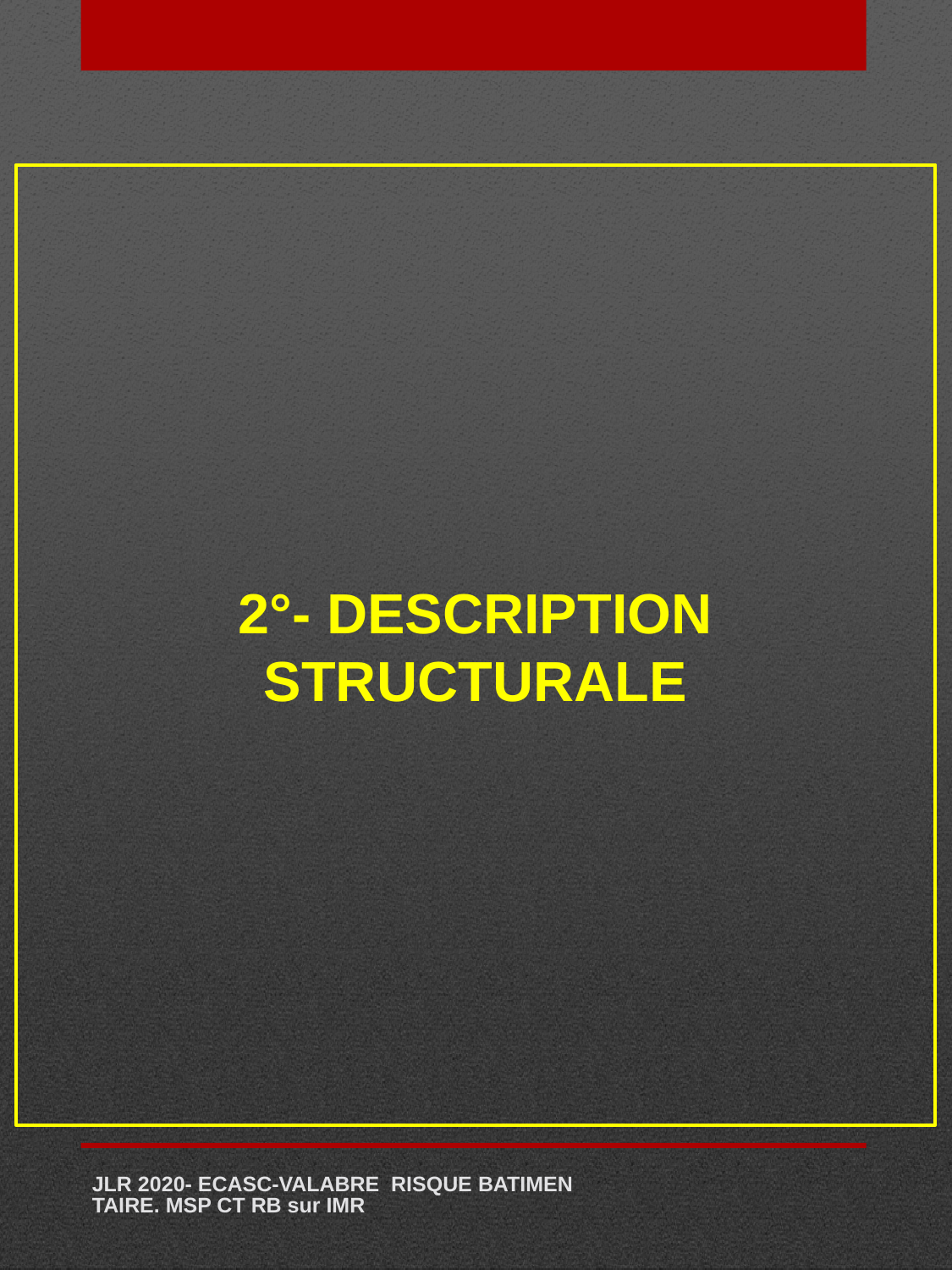

2°- DESCRIPTION STRUCTURALE
JLR 2020- ECASC-VALABRE  RISQUE BATIMENTAIRE. MSP CT RB sur IMR